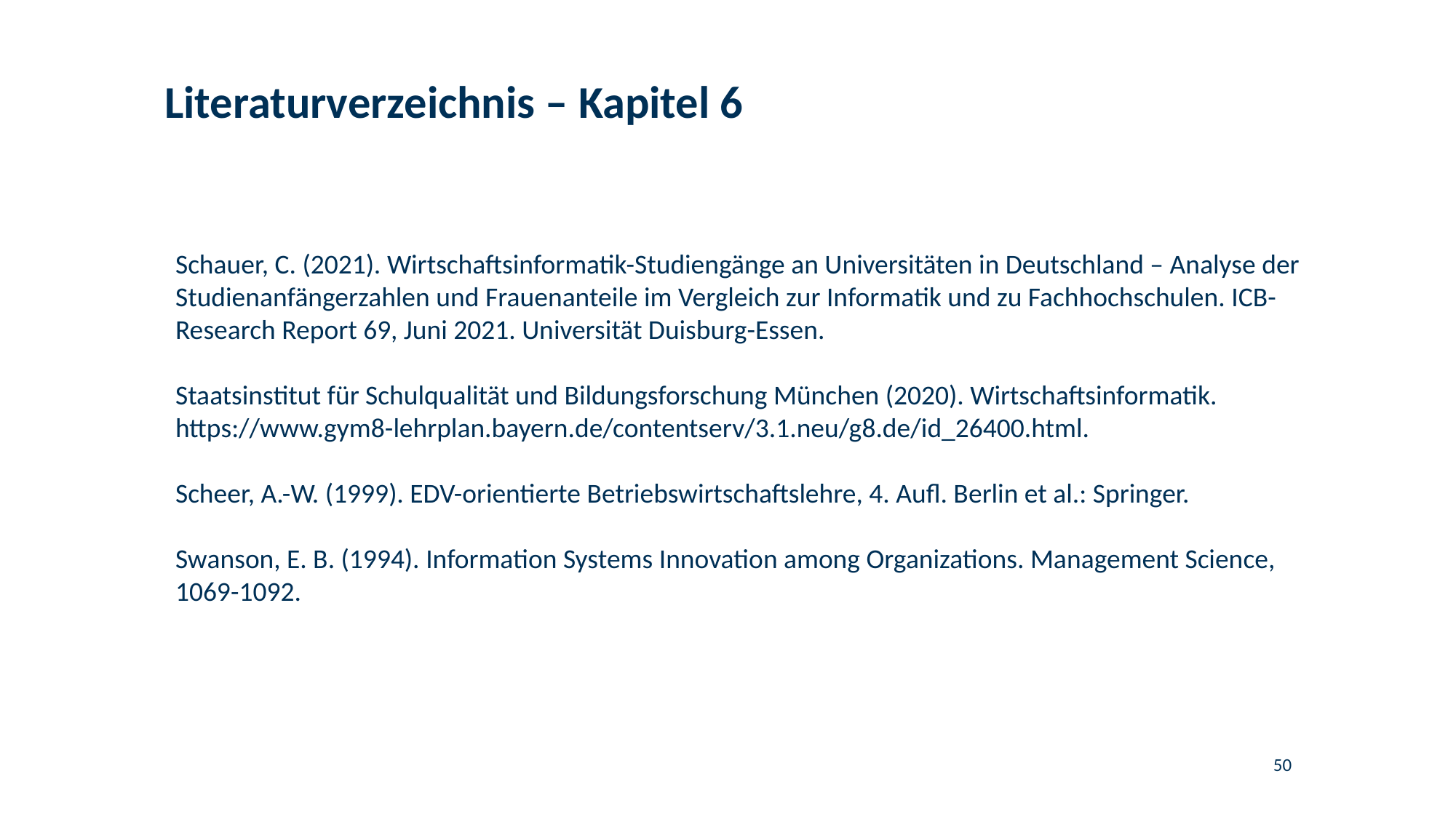

# Literaturverzeichnis – Kapitel 6
Schauer, C. (2021). Wirtschaftsinformatik-Studiengänge an Universitäten in Deutschland – Analyse der Studienanfängerzahlen und Frauenanteile im Vergleich zur Informatik und zu Fachhochschulen. ICB-Research Report 69, Juni 2021. Universität Duisburg-Essen.

Staatsinstitut für Schulqualität und Bildungsforschung München (2020). Wirtschaftsinformatik. https://www.gym8-lehrplan.bayern.de/contentserv/3.1.neu/g8.de/id_26400.html.

Scheer, A.-W. (1999). EDV-orientierte Betriebswirtschaftslehre, 4. Aufl. Berlin et al.: Springer.

Swanson, E. B. (1994). Information Systems Innovation among Organizations. Management Science, 1069-1092.
50